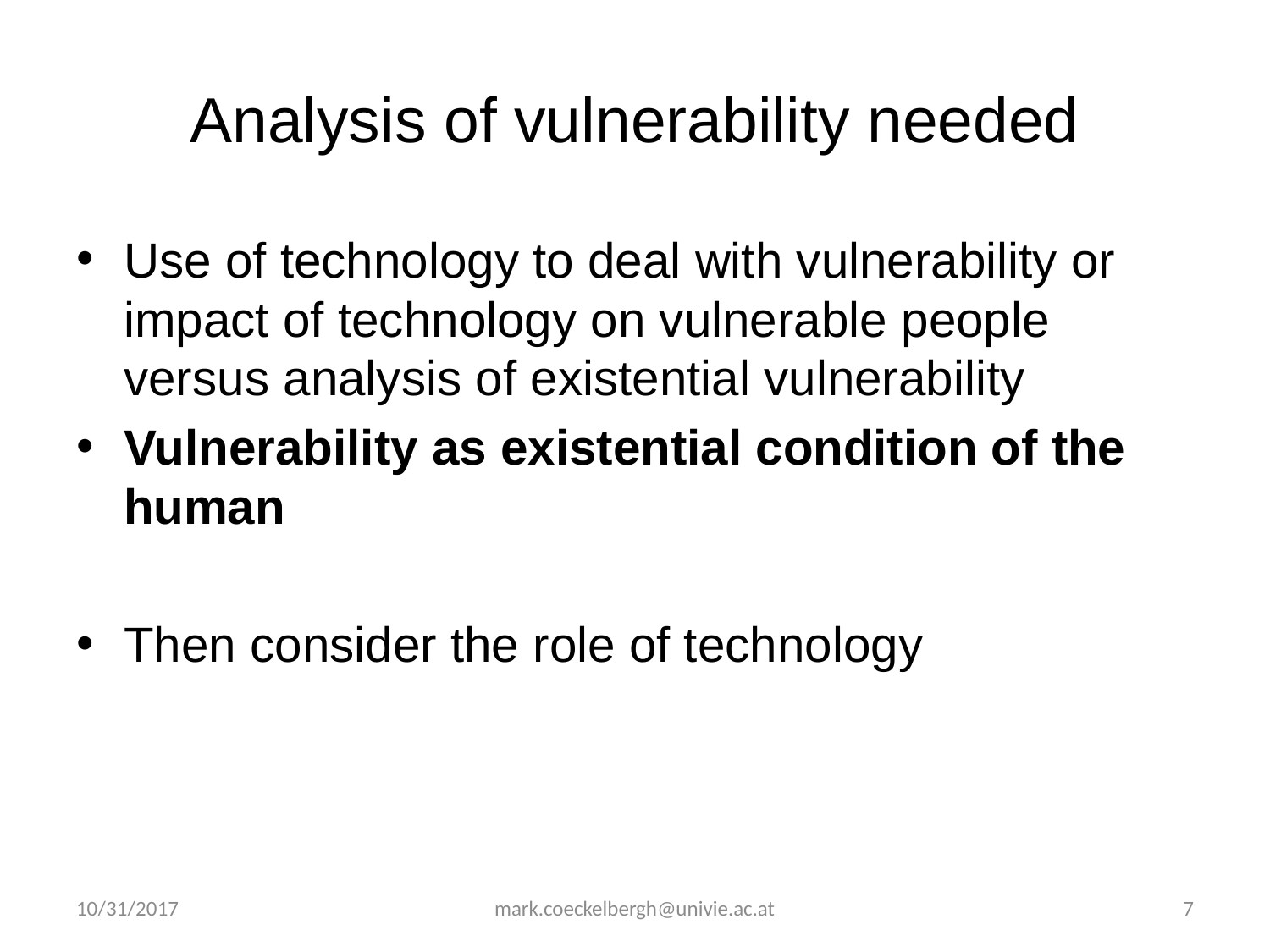

# Analysis of vulnerability needed
Use of technology to deal with vulnerability or impact of technology on vulnerable people versus analysis of existential vulnerability
Vulnerability as existential condition of the human

Then consider the role of technology
10/31/2017
mark.coeckelbergh@univie.ac.at
7